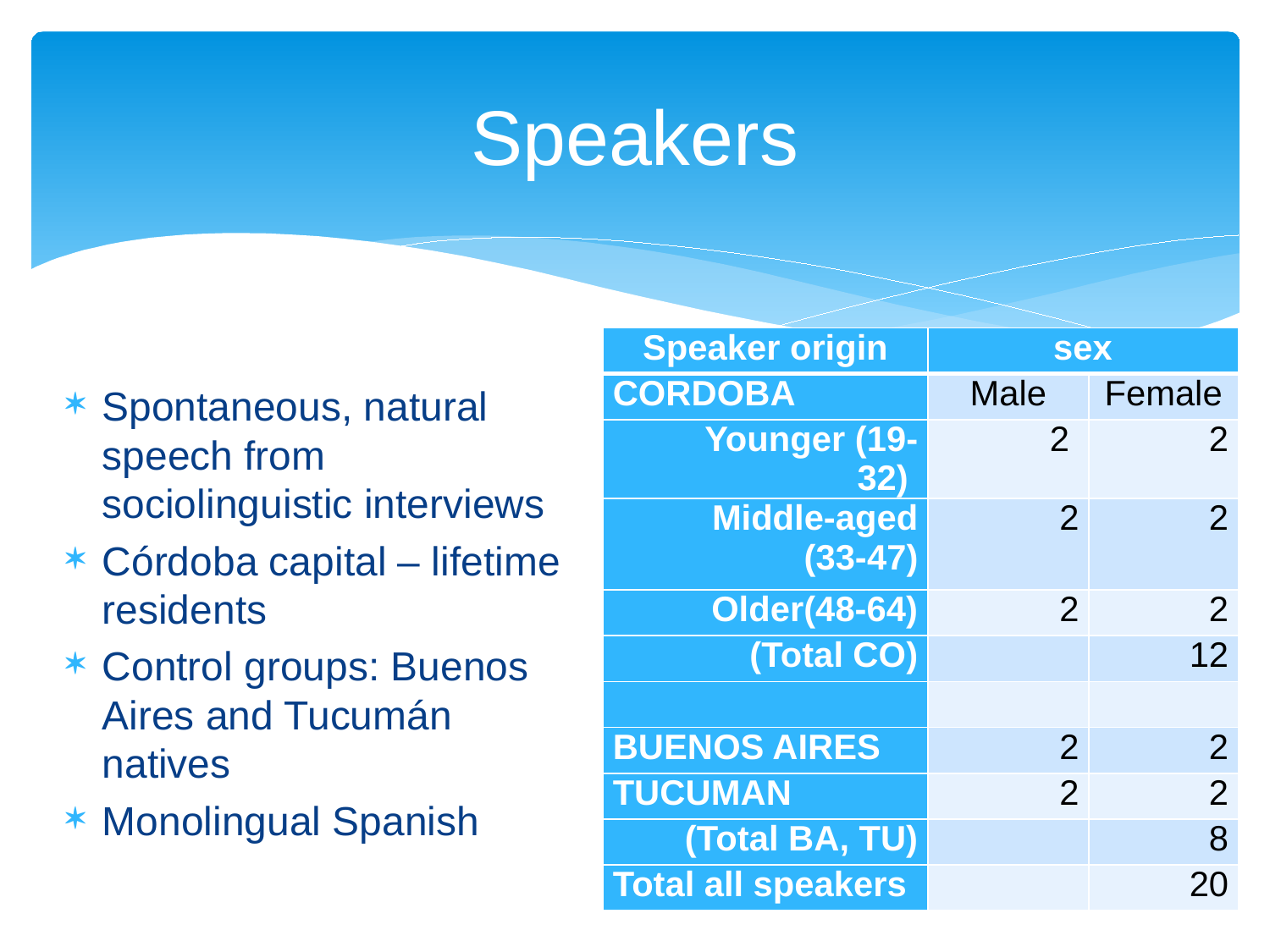

# Speakers

Spontaneous, natural speech from sociolinguistic interviews
Córdoba capital – lifetime residents
Control groups: Buenos Aires and Tucumán natives
Monolingual Spanish

| Speaker origin | sex |  |
| --- | --- | --- |
| CORDOBA | Male | Female |
| Younger (19-32) | 2 | 2 |
| Middle-aged (33-47) | 2 | 2 |
| Older(48-64) | 2 | 2 |
| (Total CO) |  | 12 |
|  |  |  |
| BUENOS AIRES | 2 | 2 |
| TUCUMAN | 2 | 2 |
| (Total BA, TU) |  | 8 |
| Total all speakers |  | 20 |